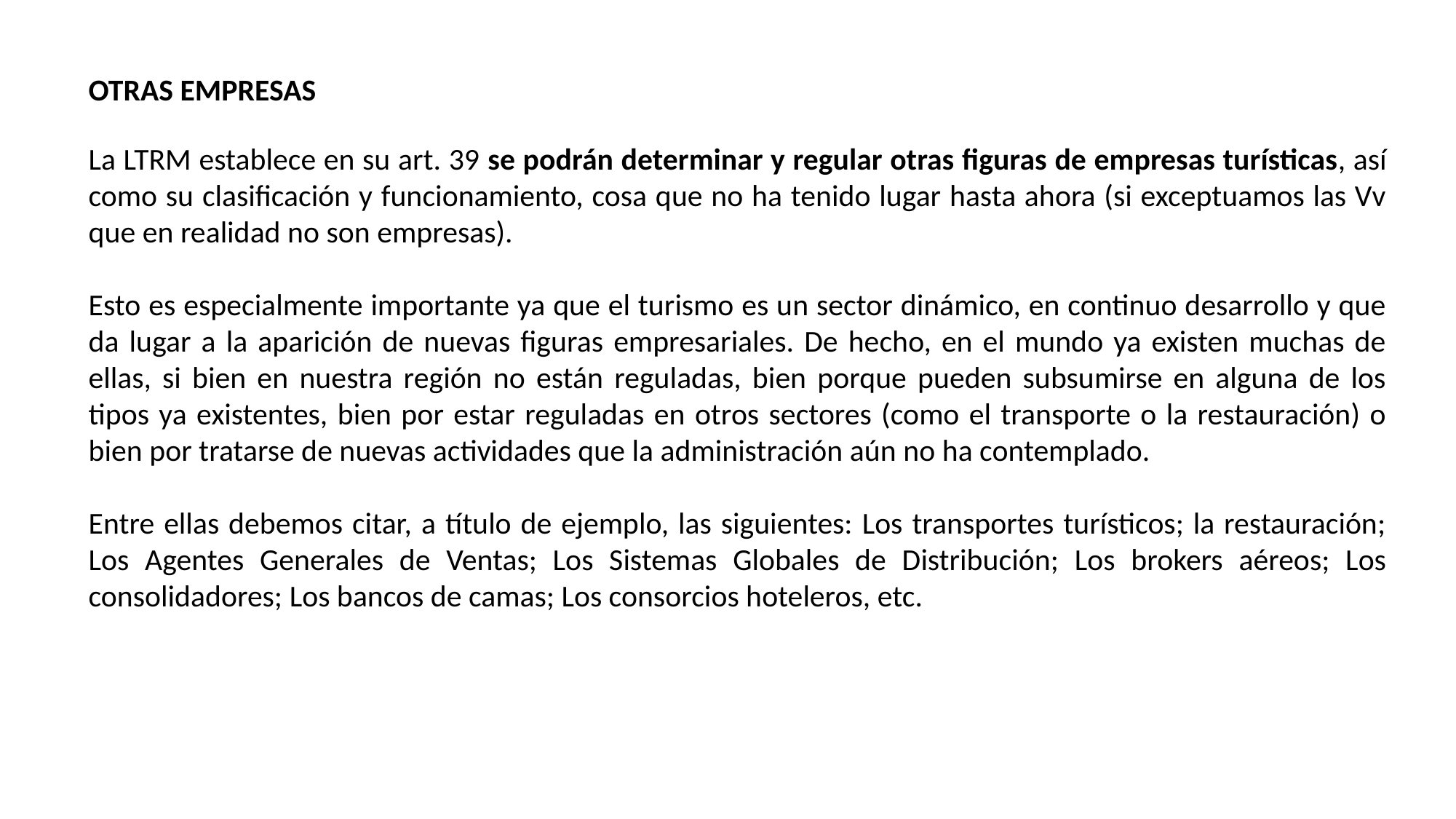

OTRAS EMPRESAS

La LTRM establece en su art. 39 se podrán determinar y regular otras figuras de empresas turísticas, así como su clasificación y funcionamiento, cosa que no ha tenido lugar hasta ahora (si exceptuamos las Vv que en realidad no son empresas).

Esto es especialmente importante ya que el turismo es un sector dinámico, en continuo desarrollo y que da lugar a la aparición de nuevas figuras empresariales. De hecho, en el mundo ya existen muchas de ellas, si bien en nuestra región no están reguladas, bien porque pueden subsumirse en alguna de los tipos ya existentes, bien por estar reguladas en otros sectores (como el transporte o la restauración) o bien por tratarse de nuevas actividades que la administración aún no ha contemplado.

Entre ellas debemos citar, a título de ejemplo, las siguientes: Los transportes turísticos; la restauración; Los Agentes Generales de Ventas; Los Sistemas Globales de Distribución; Los brokers aéreos; Los consolidadores; Los bancos de camas; Los consorcios hoteleros, etc.